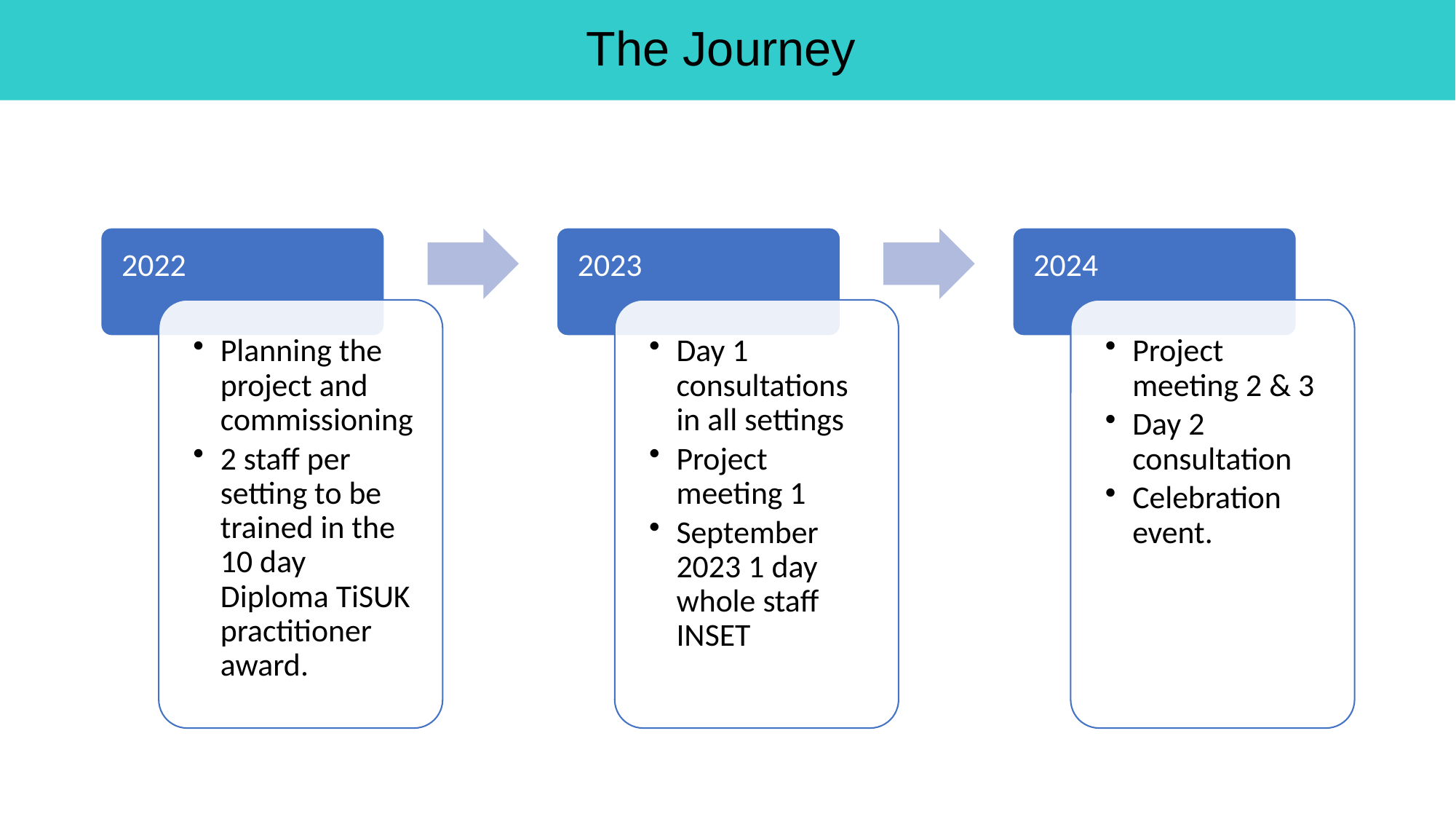

# The Journey

2022
Planning the project and commissioning
2 staff per setting to be trained in the 10 day Diploma TiSUK practitioner award.

2023
Day 1 consultations in all settings
Project meeting 1
September 2023 1 day whole staff INSET

2024
Project meeting 2 & 3
Day 2 consultation
Celebration event.